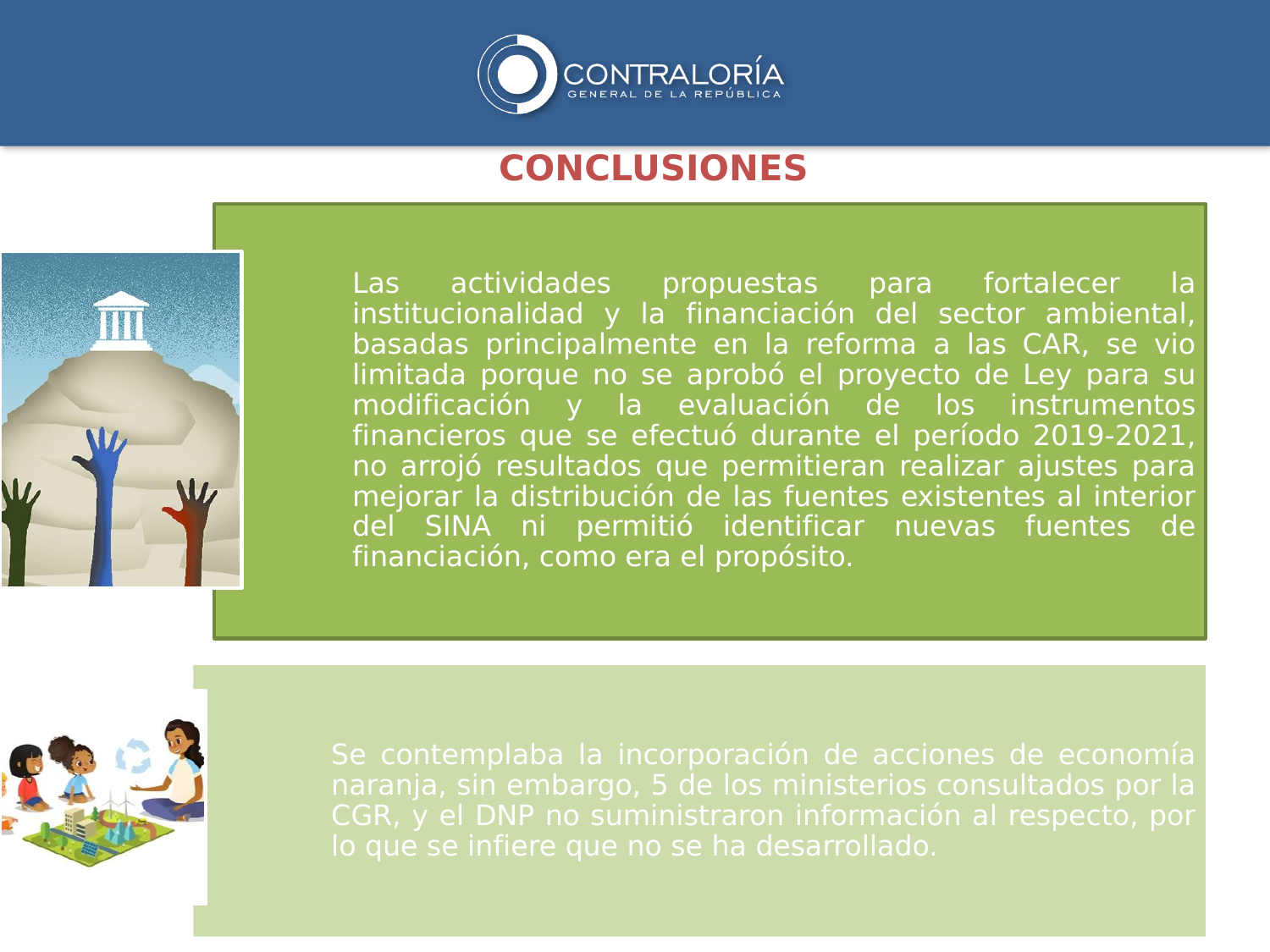

CONCLUSIONES

Las actividades propuestas para fortalecer la institucionalidad y la financiación del sector ambiental, basadas principalmente en la reforma a las CAR, se vio limitada porque no se aprobó el proyecto de Ley para su modificación y la evaluación de los instrumentos financieros que se efectuó durante el período 2019-2021, no arrojó resultados que permitieran realizar ajustes para mejorar la distribución de las fuentes existentes al interior del SINA ni permitió identificar nuevas fuentes de financiación, como era el propósito.

Se contemplaba la incorporación de acciones de economía naranja, sin embargo, 5 de los ministerios consultados por la CGR, y el DNP no suministraron información al respecto, por lo que se infiere que no se ha desarrollado.